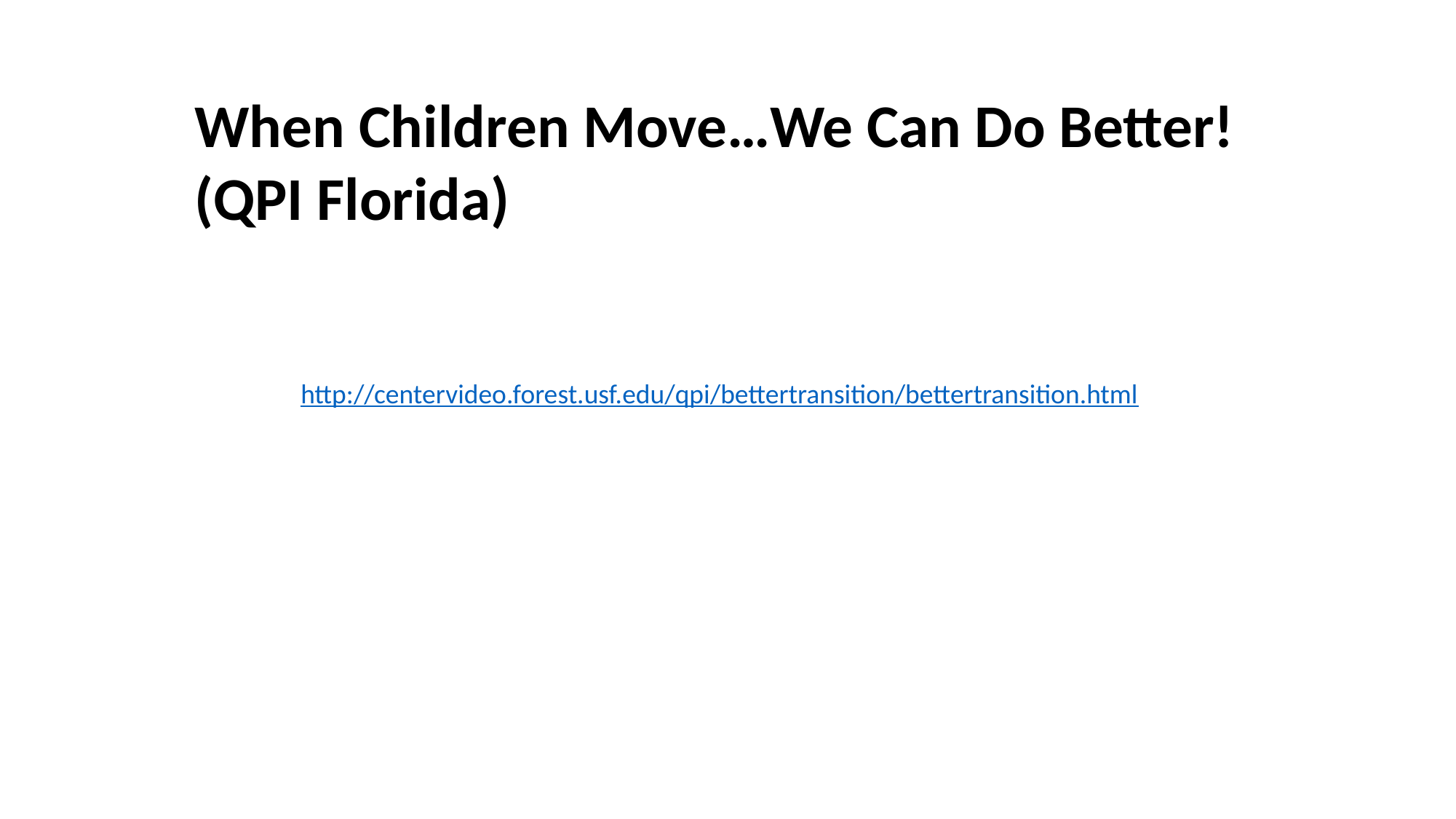

When Children Move…We Can Do Better! (QPI Florida)
http://centervideo.forest.usf.edu/qpi/bettertransition/bettertransition.html